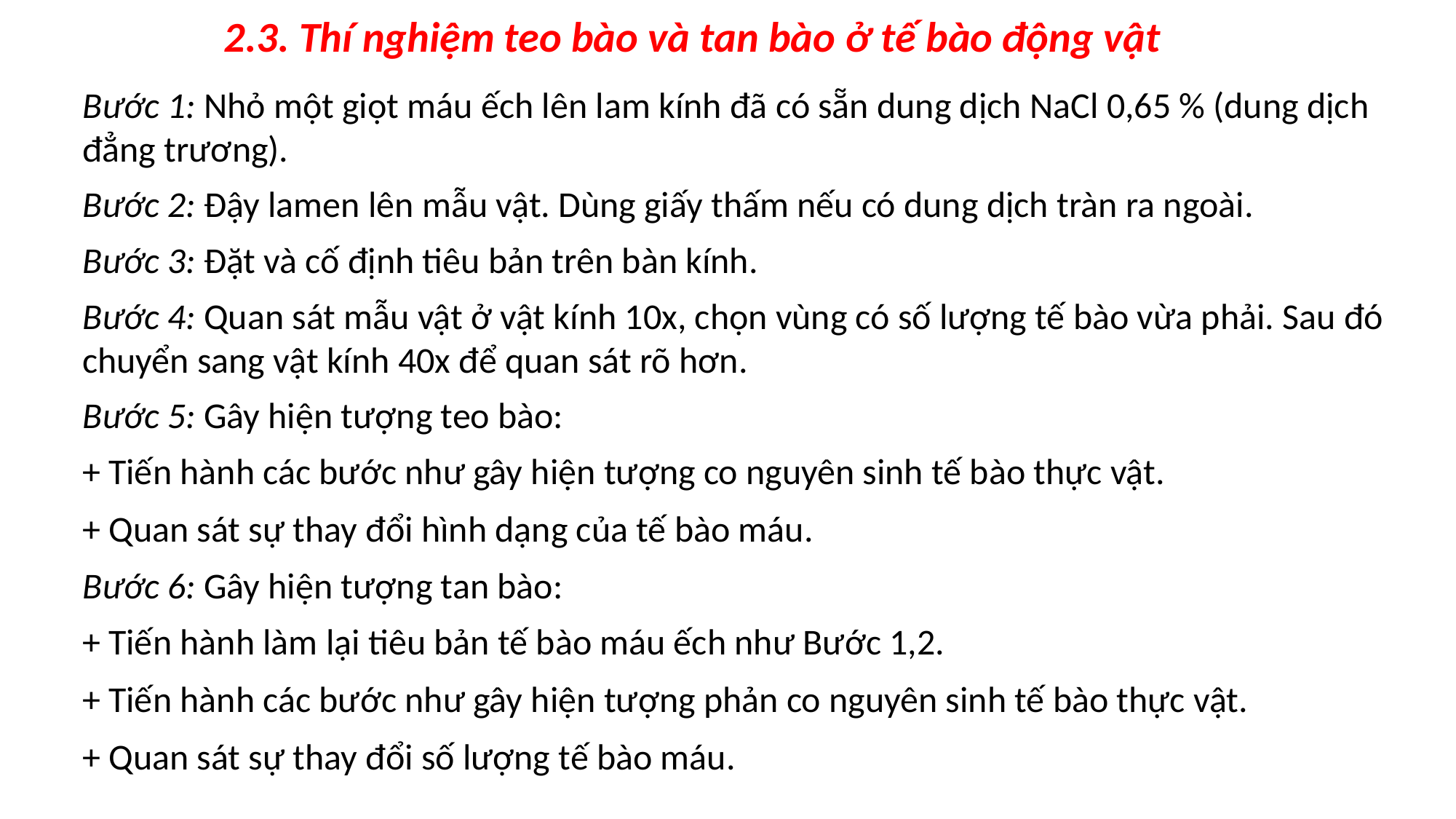

2.3. Thí nghiệm teo bào và tan bào ở tế bào động vật
Bước 1: Nhỏ một giọt máu ếch lên lam kính đã có sẵn dung dịch NaCl 0,65 % (dung dịch đẳng trương).
Bước 2: Đậy lamen lên mẫu vật. Dùng giấy thấm nếu có dung dịch tràn ra ngoài.
Bước 3: Đặt và cố định tiêu bản trên bàn kính.
Bước 4: Quan sát mẫu vật ở vật kính 10x, chọn vùng có số lượng tế bào vừa phải. Sau đó chuyển sang vật kính 40x để quan sát rõ hơn.
Bước 5: Gây hiện tượng teo bào:
+ Tiến hành các bước như gây hiện tượng co nguyên sinh tế bào thực vật.
+ Quan sát sự thay đổi hình dạng của tế bào máu.
Bước 6: Gây hiện tượng tan bào:
+ Tiến hành làm lại tiêu bản tế bào máu ếch như Bước 1,2.
+ Tiến hành các bước như gây hiện tượng phản co nguyên sinh tế bào thực vật.
+ Quan sát sự thay đổi số lượng tế bào máu.